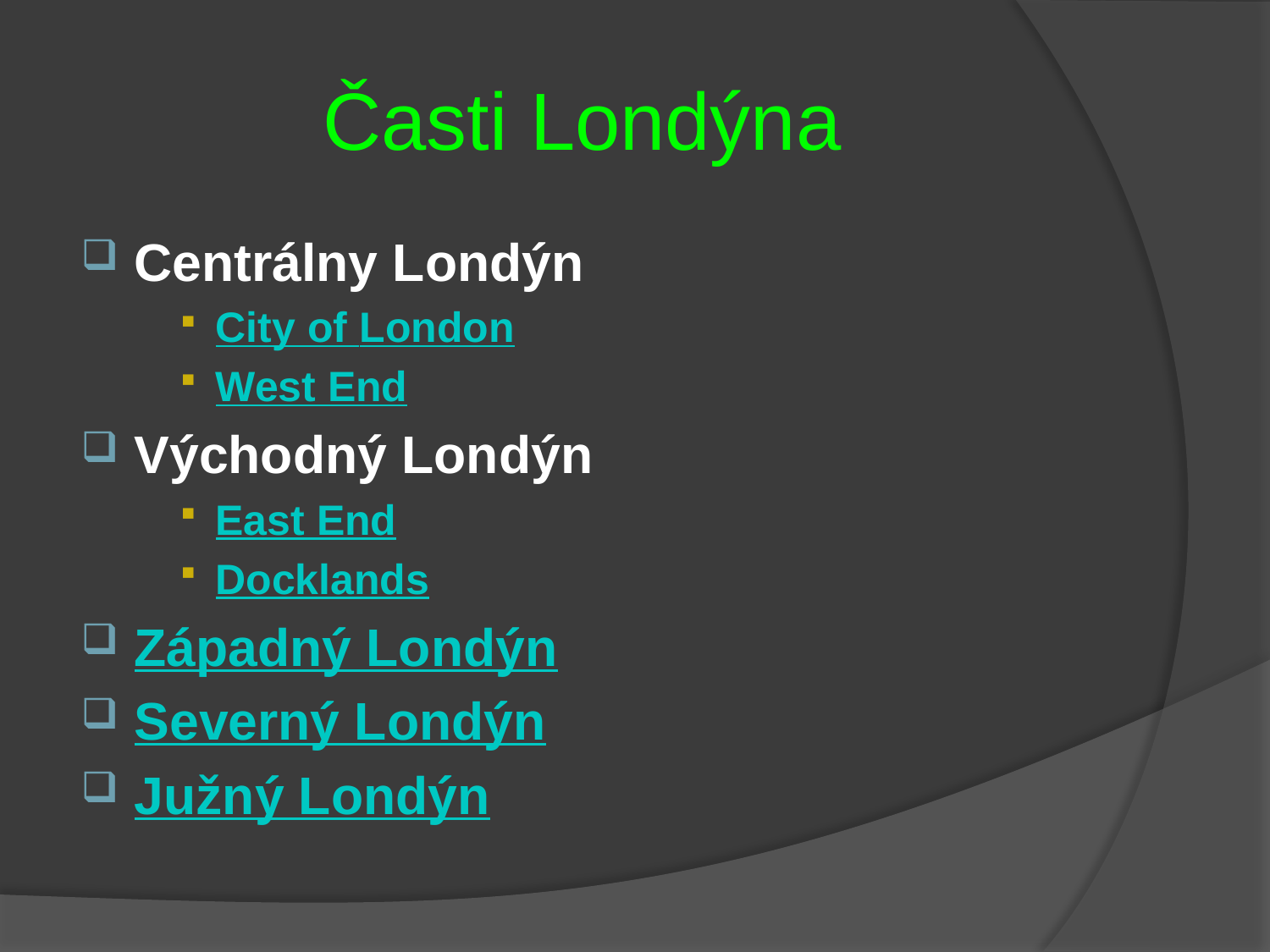

# Časti Londýna
Centrálny Londýn
City of London
West End
Východný Londýn
East End
Docklands
Západný Londýn
Severný Londýn
Južný Londýn